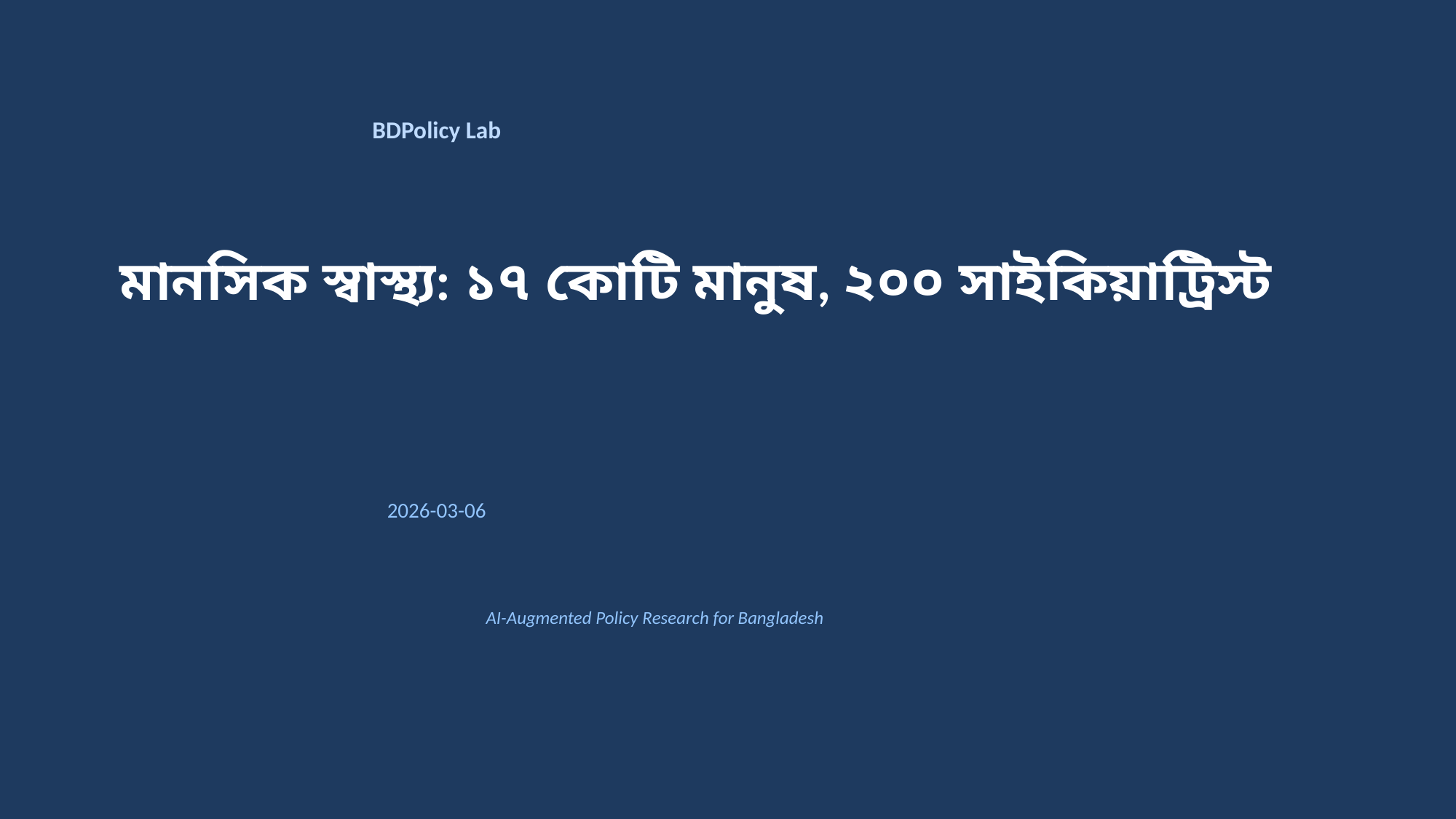

BDPolicy Lab
মানসিক স্বাস্থ্য: ১৭ কোটি মানুষ, ২০০ সাইকিয়াট্রিস্ট
2026-03-06
AI-Augmented Policy Research for Bangladesh